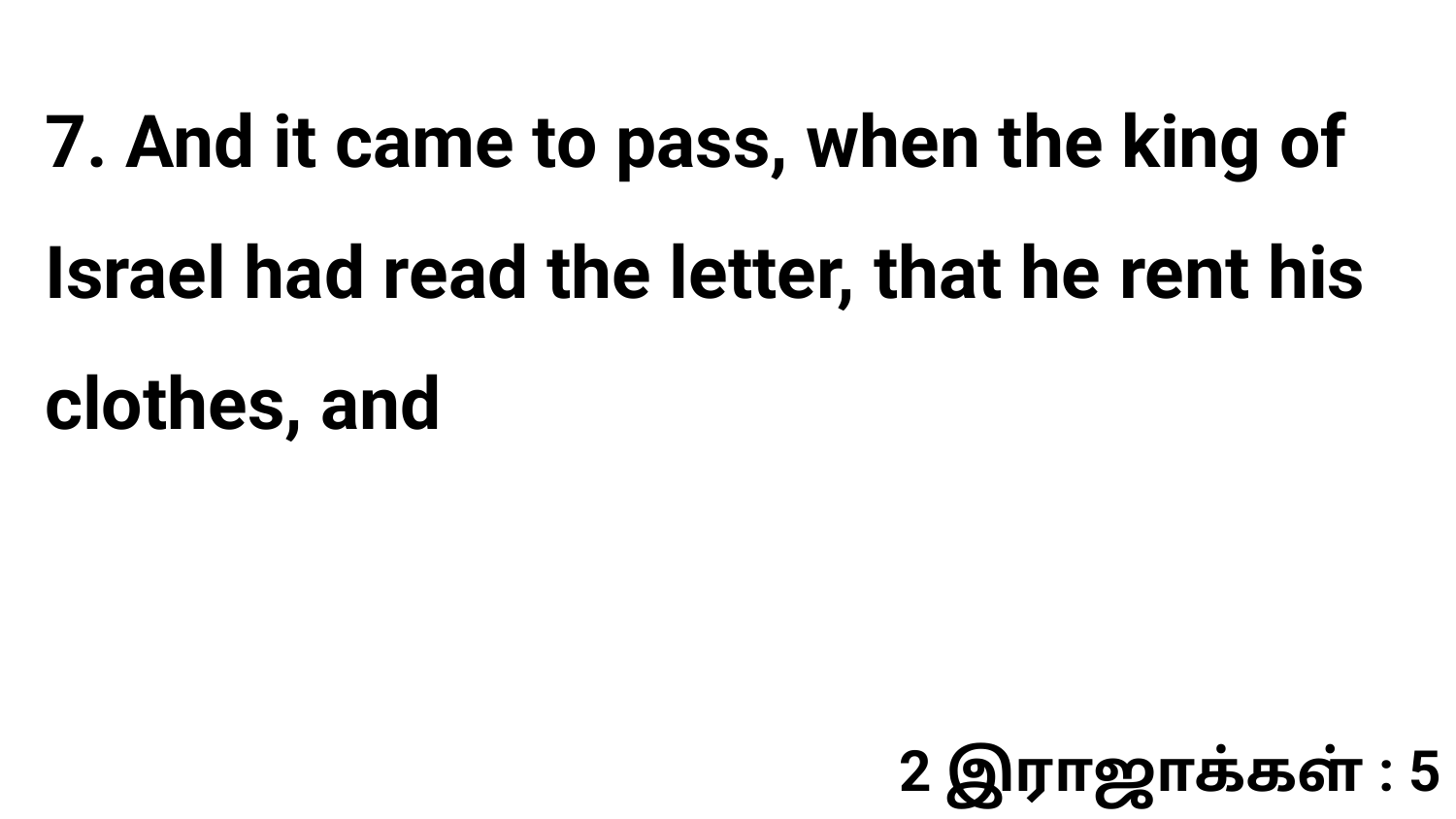

7. And it came to pass, when the king of Israel had read the letter, that he rent his clothes, and
2 இராஜாக்கள் : 5